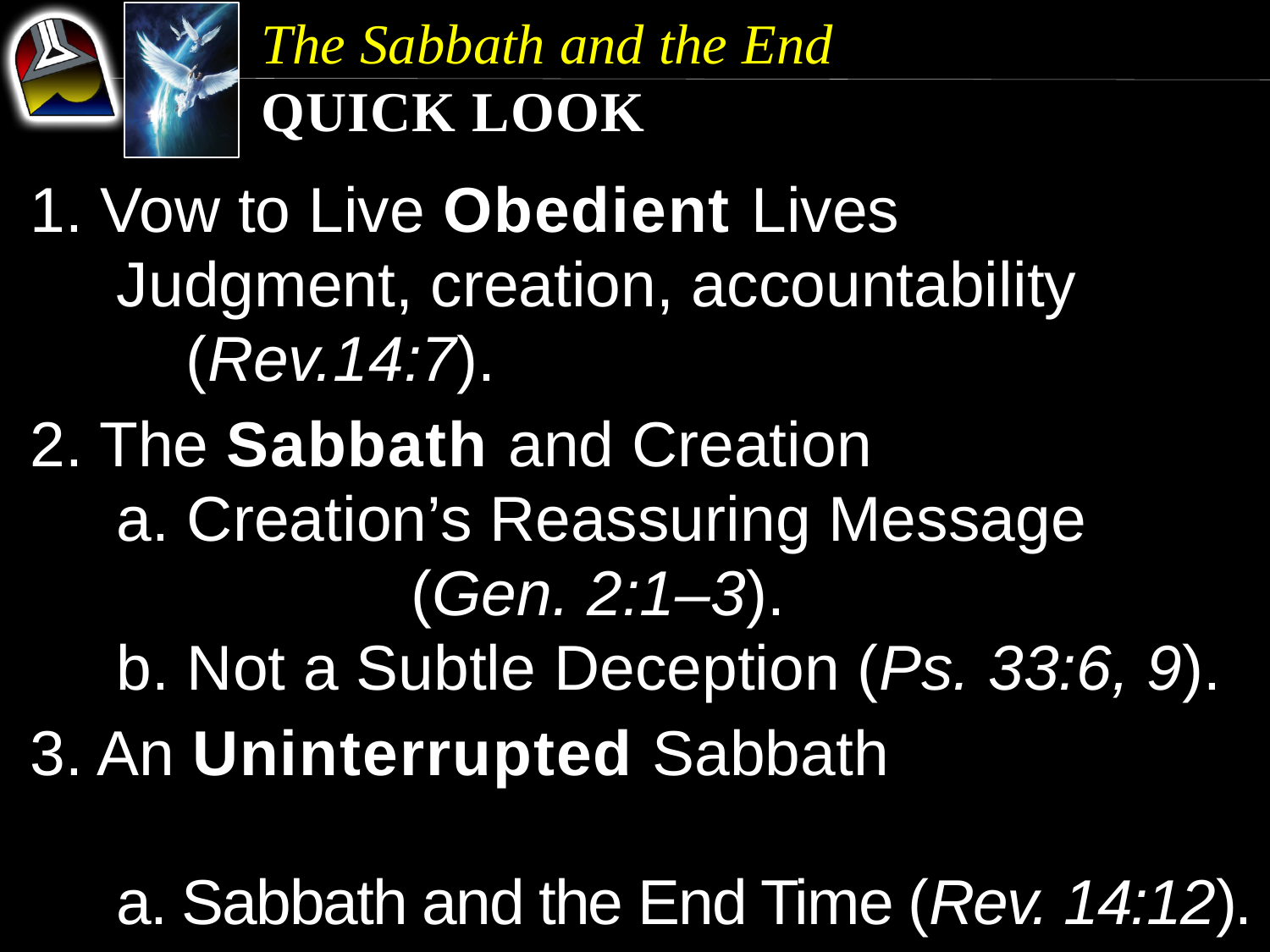

The Sabbath and the End
Quick Look
1. Vow to Live Obedient Lives
	Judgment, creation, accountability 			(Rev.14:7).
2. The Sabbath and Creation
	a. Creation’s Reassuring Message                    		(Gen. 2:1–3).
	b. Not a Subtle Deception (Ps. 33:6, 9).
3. An Uninterrupted Sabbath
	a. Sabbath and the End Time (Rev. 14:12).                              	b. Sabbath and Eternal Rest (Isa. 66:23).